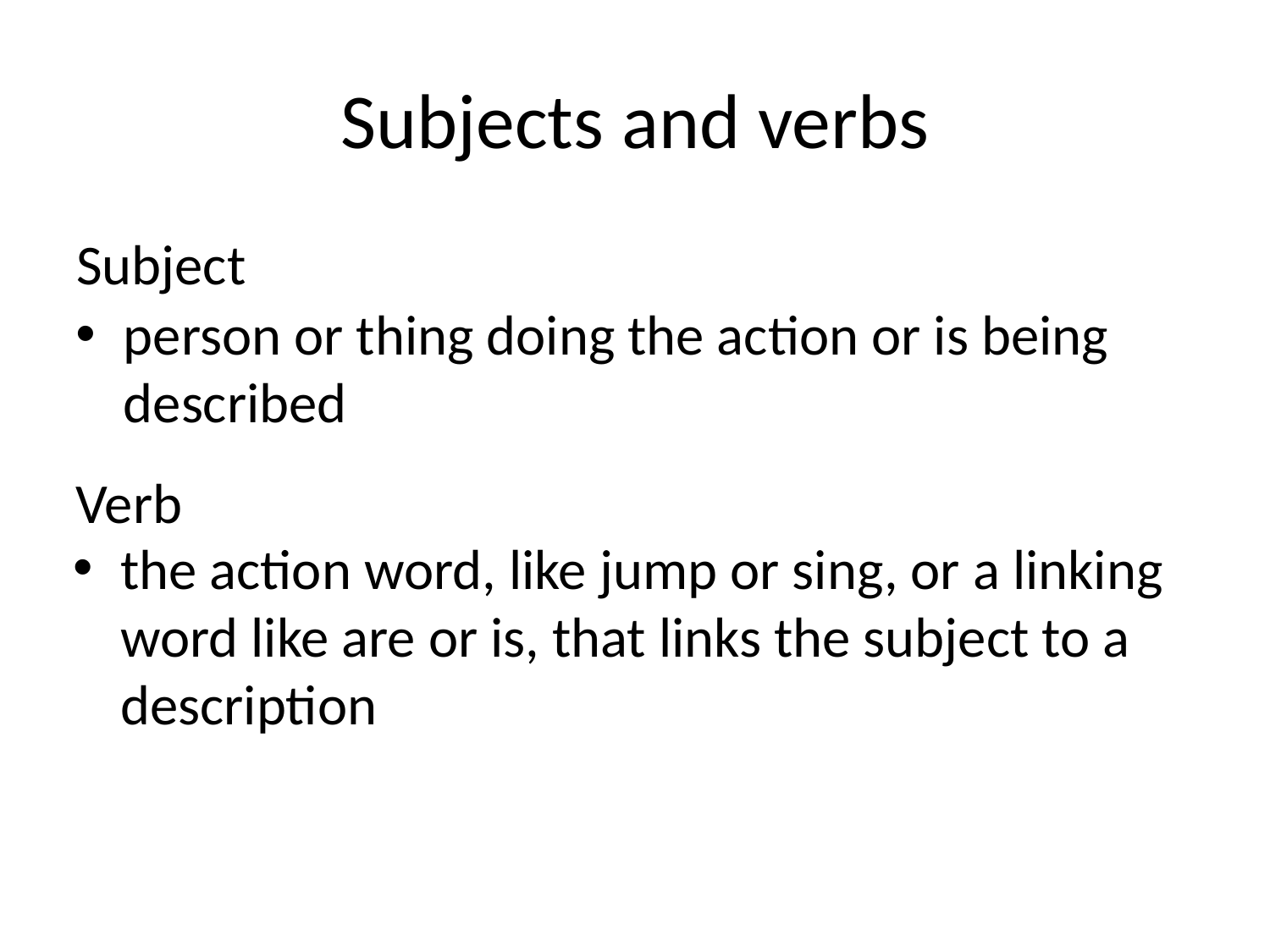

# Subjects and verbs
Subject
person or thing doing the action or is being described
Verb
the action word, like jump or sing, or a linking word like are or is, that links the subject to a description